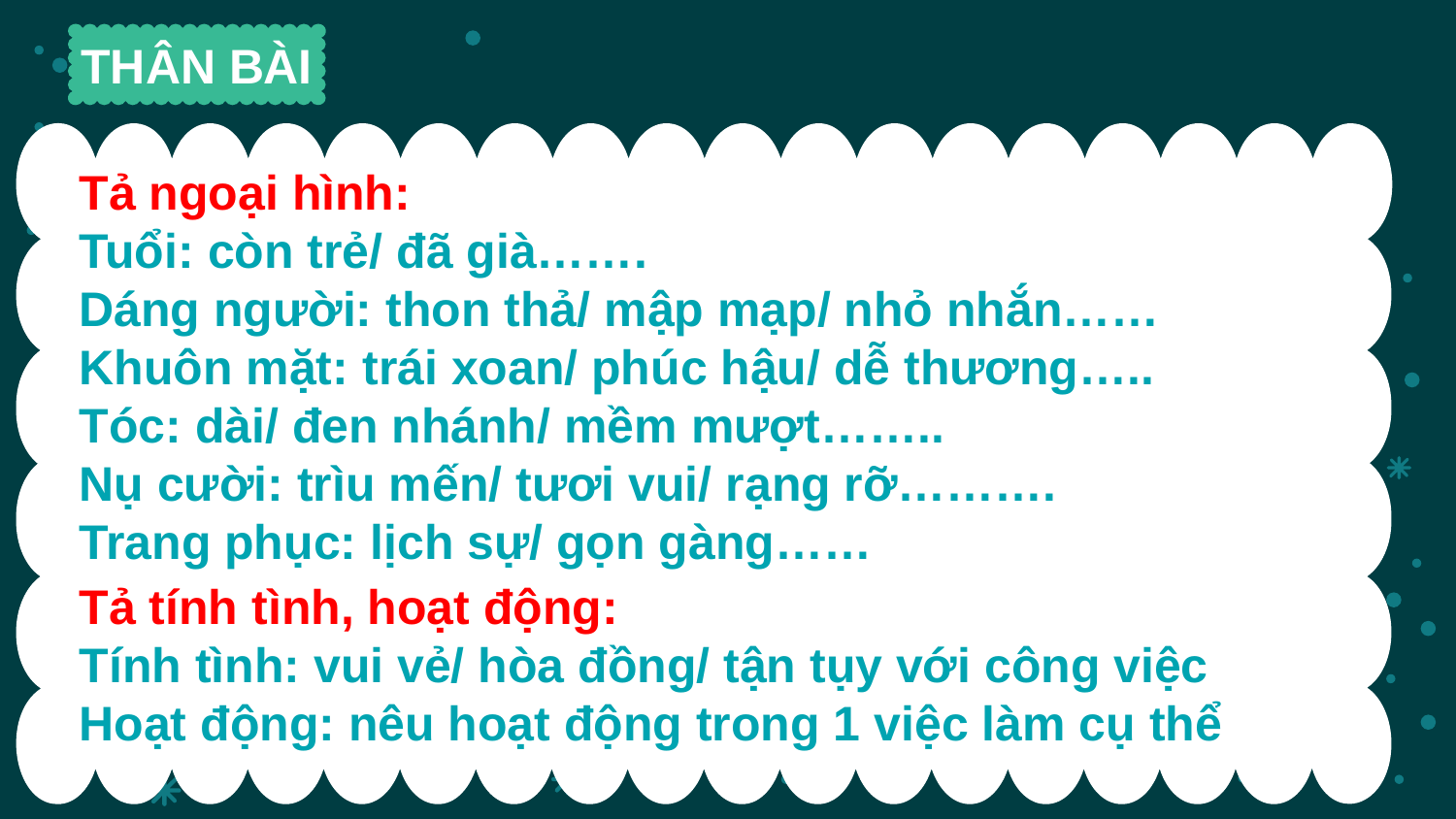

THÂN BÀI

Tả ngoại hình:
Tuổi: còn trẻ/ đã già…….
Dáng người: thon thả/ mập mạp/ nhỏ nhắn……
Khuôn mặt: trái xoan/ phúc hậu/ dễ thương…..
Tóc: dài/ đen nhánh/ mềm mượt……..
Nụ cười: trìu mến/ tươi vui/ rạng rỡ……….
Trang phục: lịch sự/ gọn gàng……
Tả tính tình, hoạt động:
Tính tình: vui vẻ/ hòa đồng/ tận tụy với công việc
Hoạt động: nêu hoạt động trong 1 việc làm cụ thể